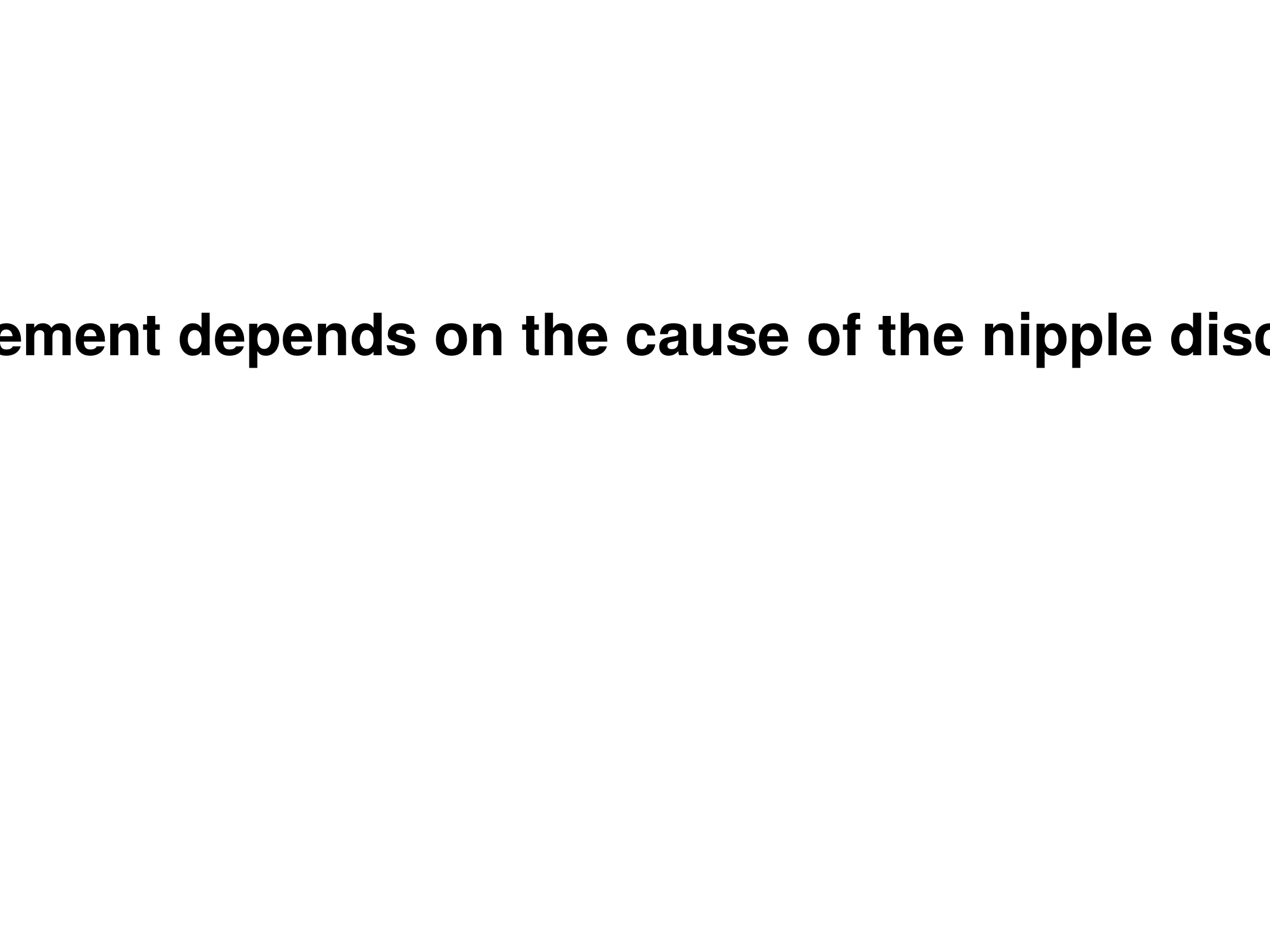

Management depends on the cause of the nipple discharge.